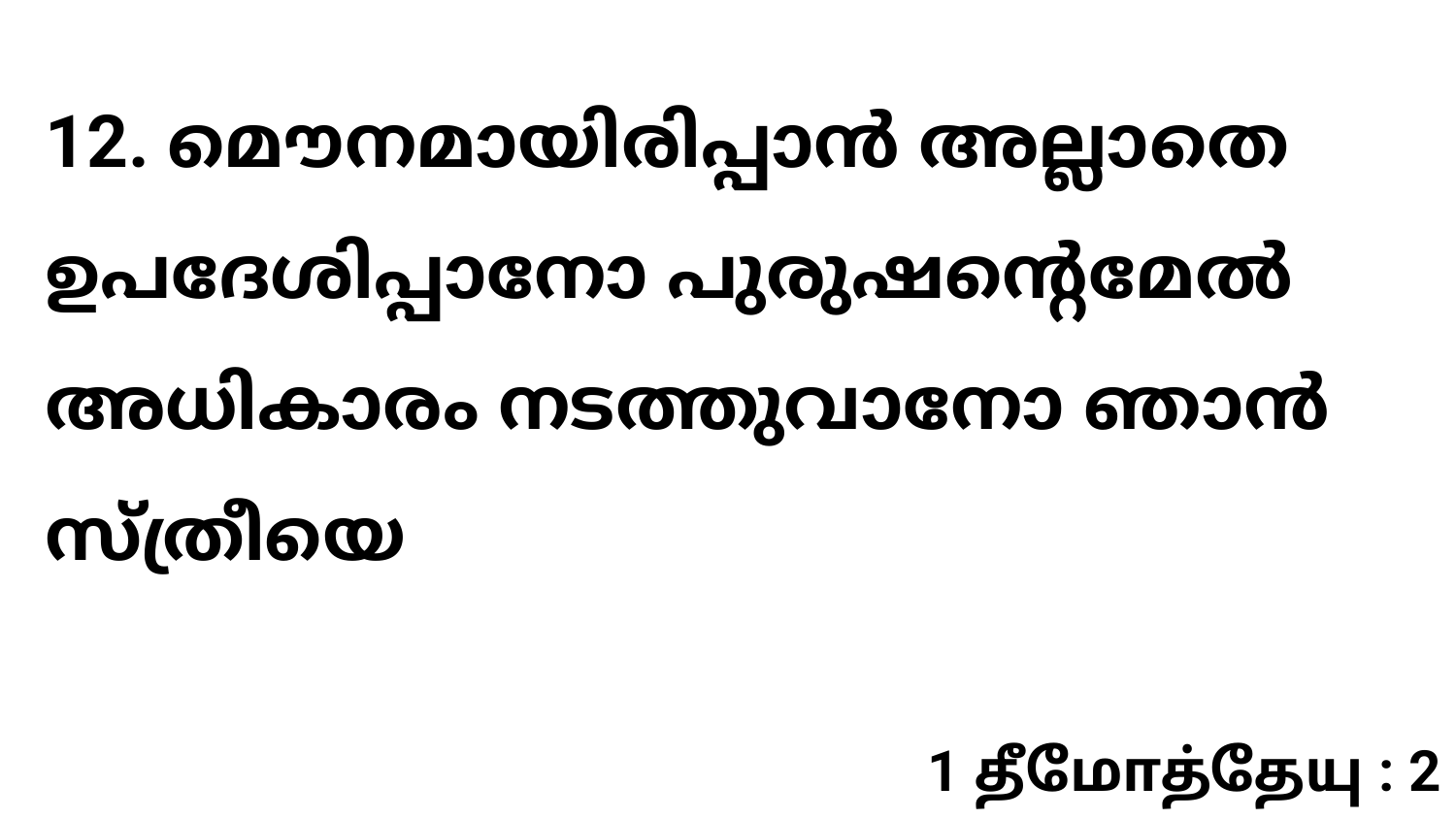

12. മൌനമായിരിപ്പാൻ അല്ലാതെ ഉപദേശിപ്പാനോ പുരുഷന്റെമേൽ അധികാരം നടത്തുവാനോ ഞാൻ സ്ത്രീയെ
1 தீமோத்தேயு : 2